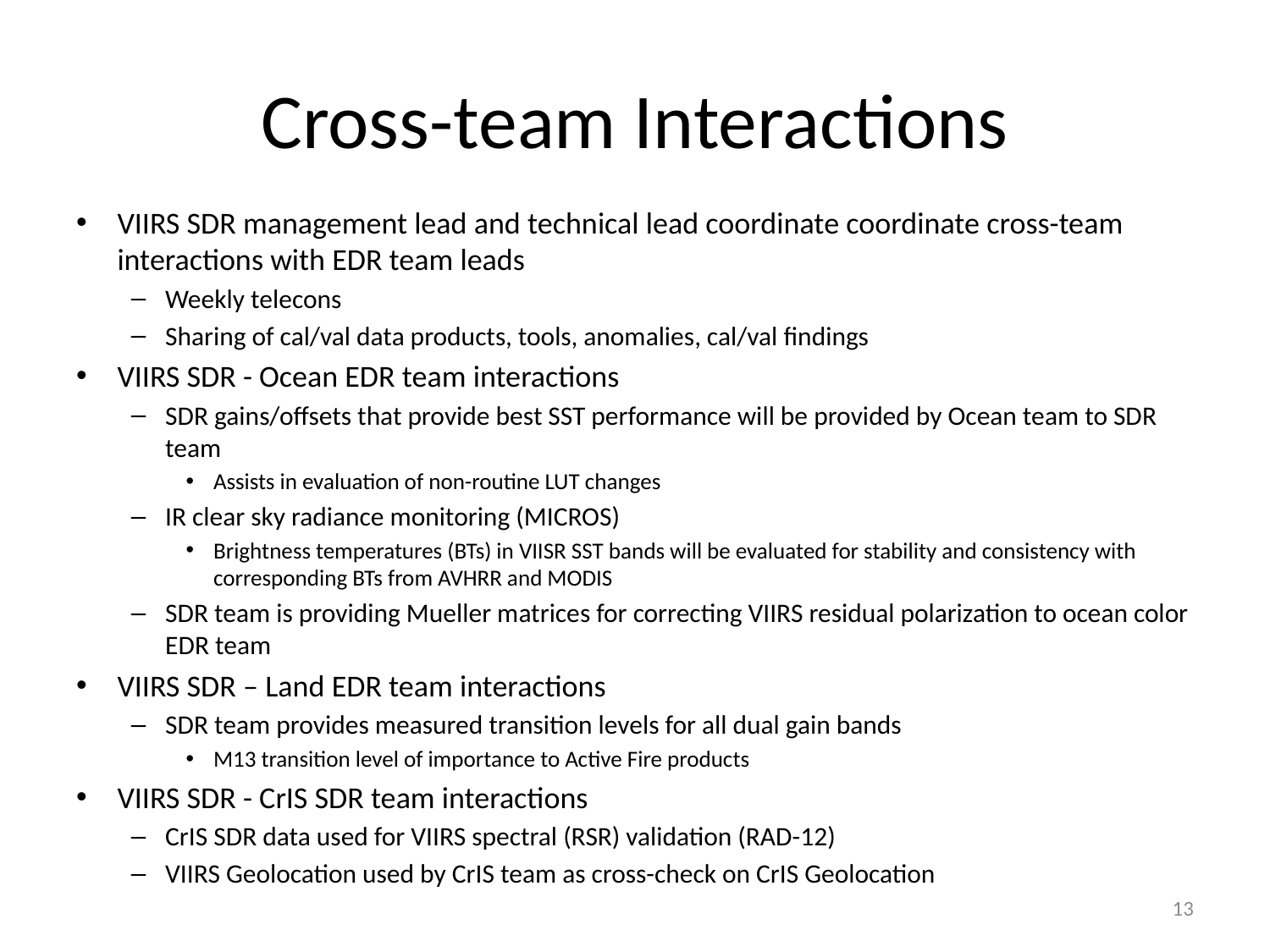

# Cross-team Interactions
VIIRS SDR management lead and technical lead coordinate coordinate cross-team interactions with EDR team leads
Weekly telecons
Sharing of cal/val data products, tools, anomalies, cal/val findings
VIIRS SDR - Ocean EDR team interactions
SDR gains/offsets that provide best SST performance will be provided by Ocean team to SDR team
Assists in evaluation of non-routine LUT changes
IR clear sky radiance monitoring (MICROS)
Brightness temperatures (BTs) in VIISR SST bands will be evaluated for stability and consistency with corresponding BTs from AVHRR and MODIS
SDR team is providing Mueller matrices for correcting VIIRS residual polarization to ocean color EDR team
VIIRS SDR – Land EDR team interactions
SDR team provides measured transition levels for all dual gain bands
M13 transition level of importance to Active Fire products
VIIRS SDR - CrIS SDR team interactions
CrIS SDR data used for VIIRS spectral (RSR) validation (RAD-12)
VIIRS Geolocation used by CrIS team as cross-check on CrIS Geolocation
13